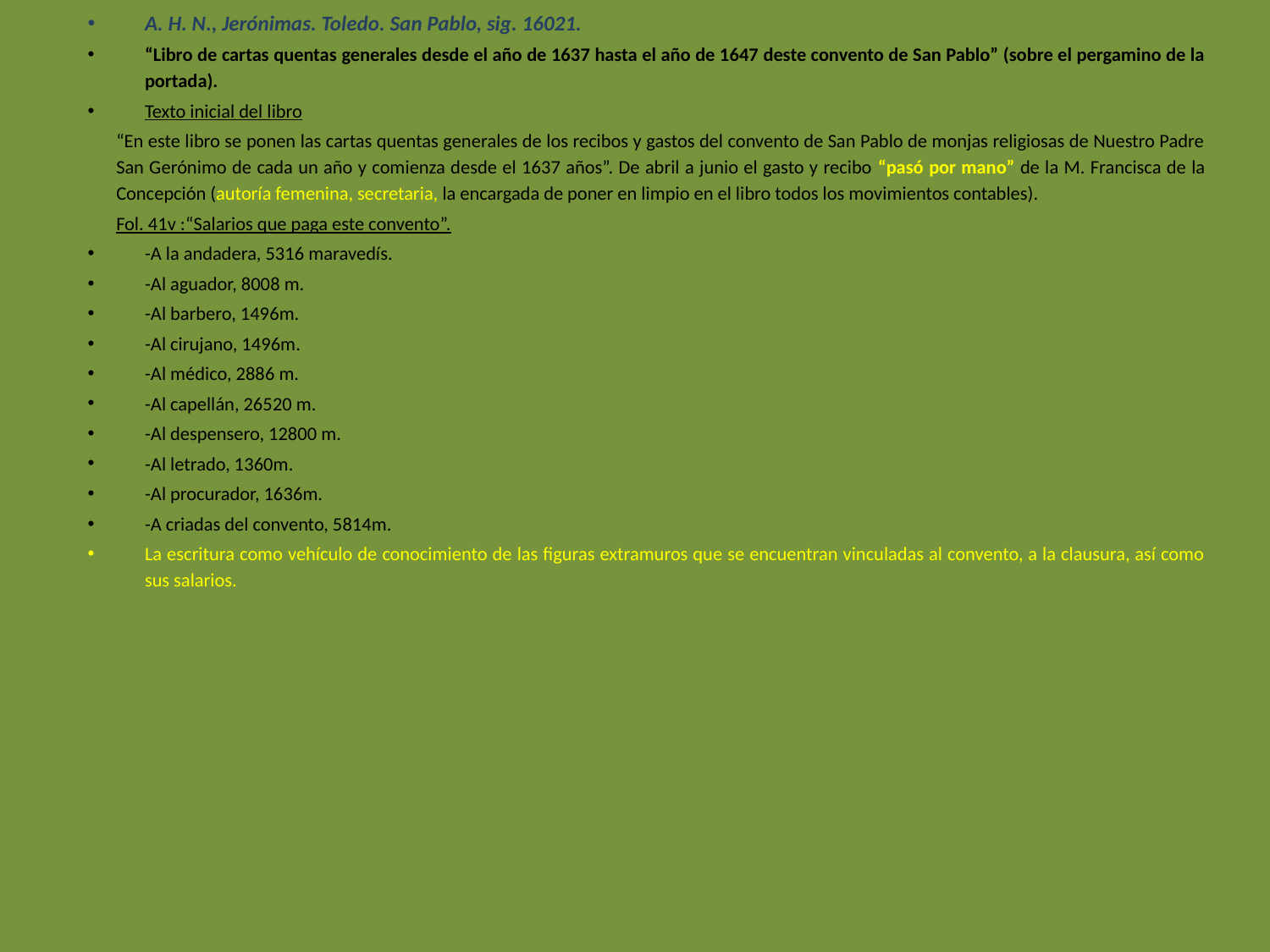

A. H. N., Jerónimas. Toledo. San Pablo, sig. 16021.
“Libro de cartas quentas generales desde el año de 1637 hasta el año de 1647 deste convento de San Pablo” (sobre el pergamino de la portada).
Texto inicial del libro
	“En este libro se ponen las cartas quentas generales de los recibos y gastos del convento de San Pablo de monjas religiosas de Nuestro Padre San Gerónimo de cada un año y comienza desde el 1637 años”. De abril a junio el gasto y recibo “pasó por mano” de la M. Francisca de la Concepción (autoría femenina, secretaria, la encargada de poner en limpio en el libro todos los movimientos contables).
Fol. 41v :“Salarios que paga este convento”.
-A la andadera, 5316 maravedís.
-Al aguador, 8008 m.
-Al barbero, 1496m.
-Al cirujano, 1496m.
-Al médico, 2886 m.
-Al capellán, 26520 m.
-Al despensero, 12800 m.
-Al letrado, 1360m.
-Al procurador, 1636m.
-A criadas del convento, 5814m.
La escritura como vehículo de conocimiento de las figuras extramuros que se encuentran vinculadas al convento, a la clausura, así como sus salarios.

#